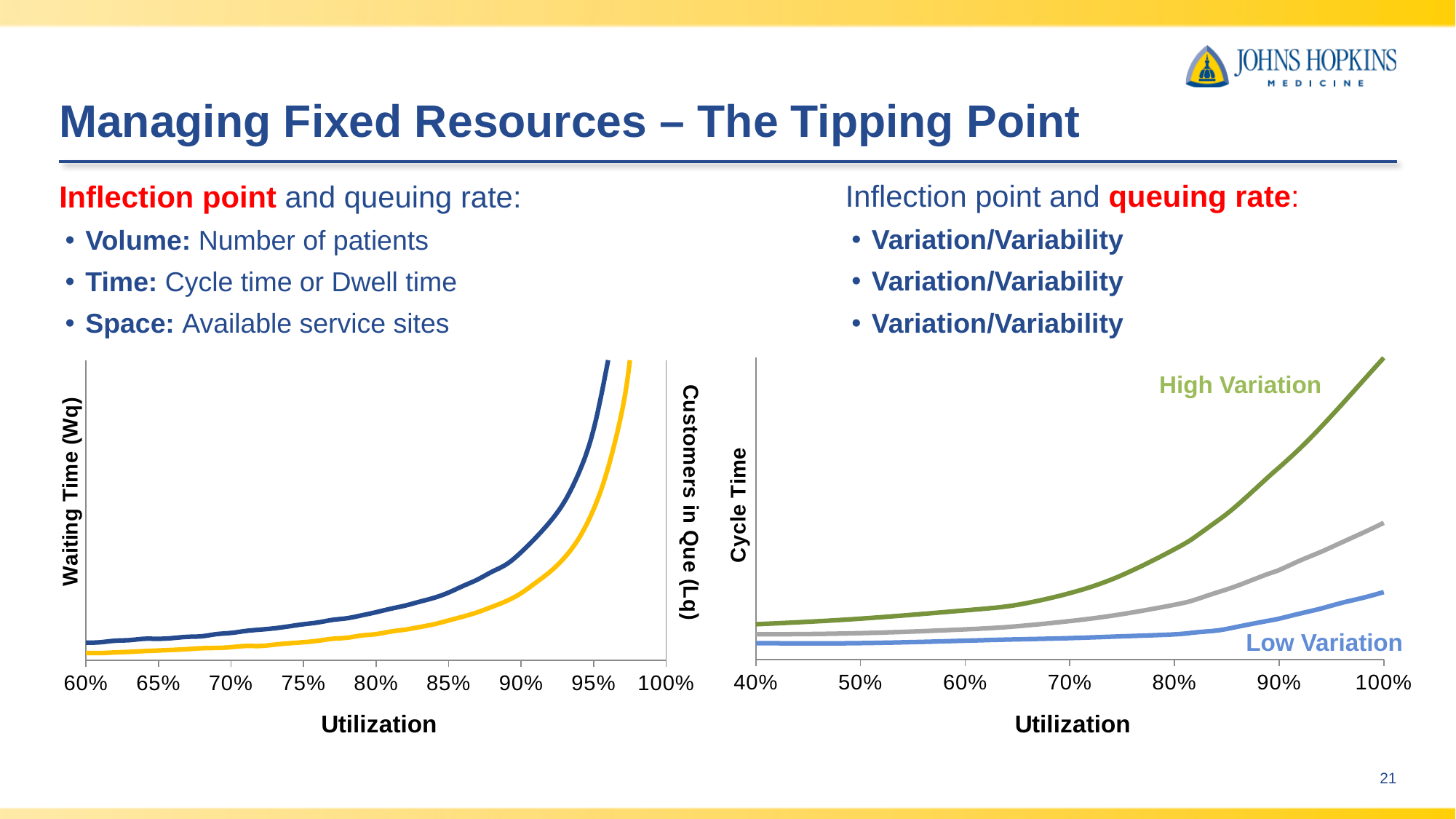

# Managing Fixed Resources – The Tipping Point
Inflection point and queuing rate:
Variation/Variability
Variation/Variability
Variation/Variability
Inflection point and queuing rate:
Volume: Number of patients
Time: Cycle time or Dwell time
Space: Available service sites

### Chart

| Category | Large Batches (High Variation) | Medium Batches | Small Batches (Low Variation) |
|---|---|---|---|

### Chart

| Category | Wq | marker | Lq |
|---|---|---|---|
High Variation
Low Variation

21